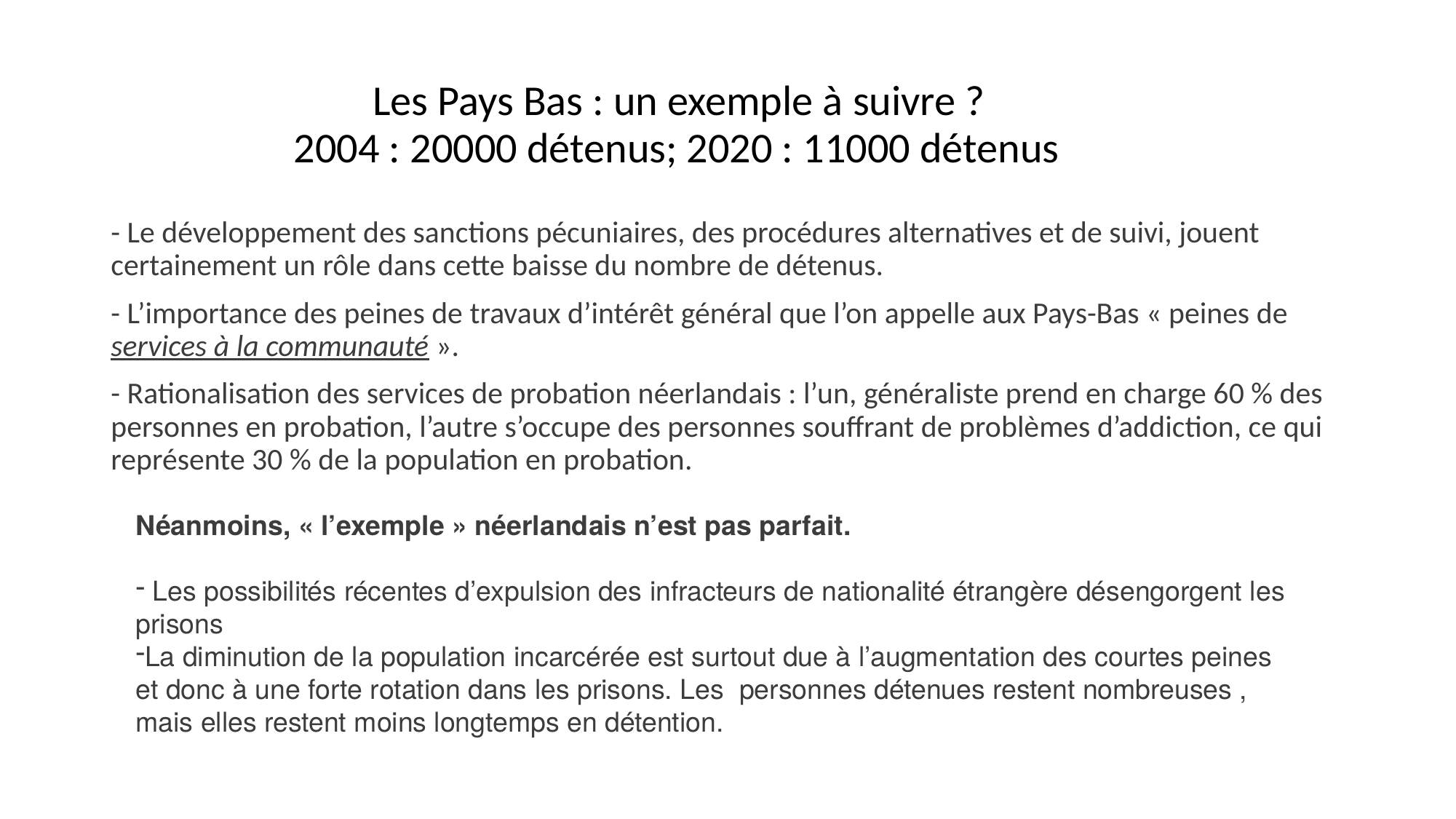

# Les Pays Bas : un exemple à suivre ? 2004 : 20000 détenus; 2020 : 11000 détenus
- Le développement des sanctions pécuniaires, des procédures alternatives et de suivi, jouent certainement un rôle dans cette baisse du nombre de détenus.
- L’importance des peines de travaux d’intérêt général que l’on appelle aux Pays-Bas « peines de services à la communauté ».
- Rationalisation des services de probation néerlandais : l’un, généraliste prend en charge 60 % des personnes en probation, l’autre s’occupe des personnes souffrant de problèmes d’addiction, ce qui représente 30 % de la population en probation.

Néanmoins, « l’exemple » néerlandais n’est pas parfait.

 Les possibilités récentes d’expulsion des infracteurs de nationalité étrangère désengorgent les
prisons
La diminution de la population incarcérée est surtout due à l’augmentation des courtes peines
et donc à une forte rotation dans les prisons. Les  personnes détenues restent nombreuses ,
mais elles restent moins longtemps en détention.